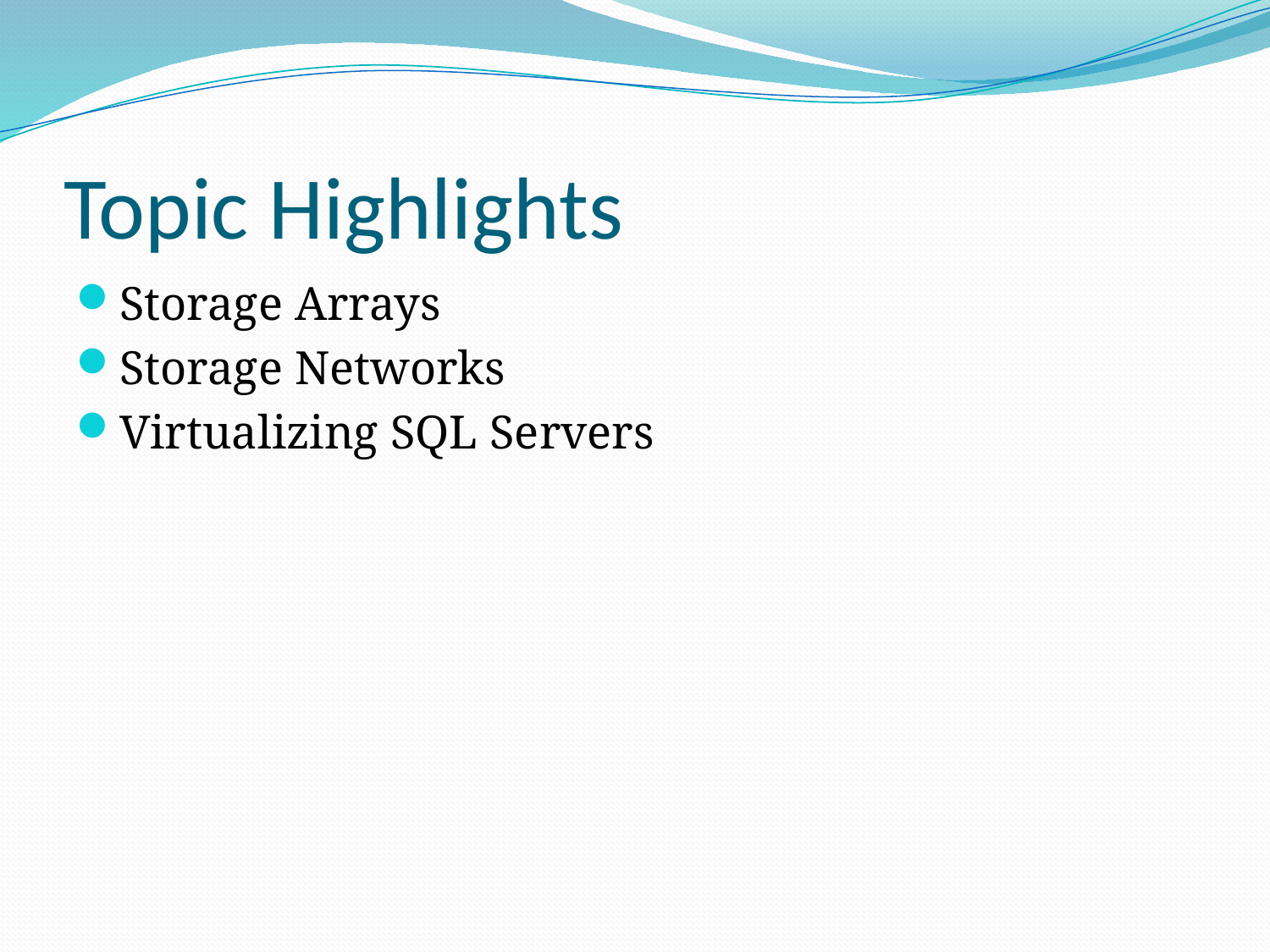

# Topic Highlights
Storage Arrays
Storage Networks
Virtualizing SQL Servers